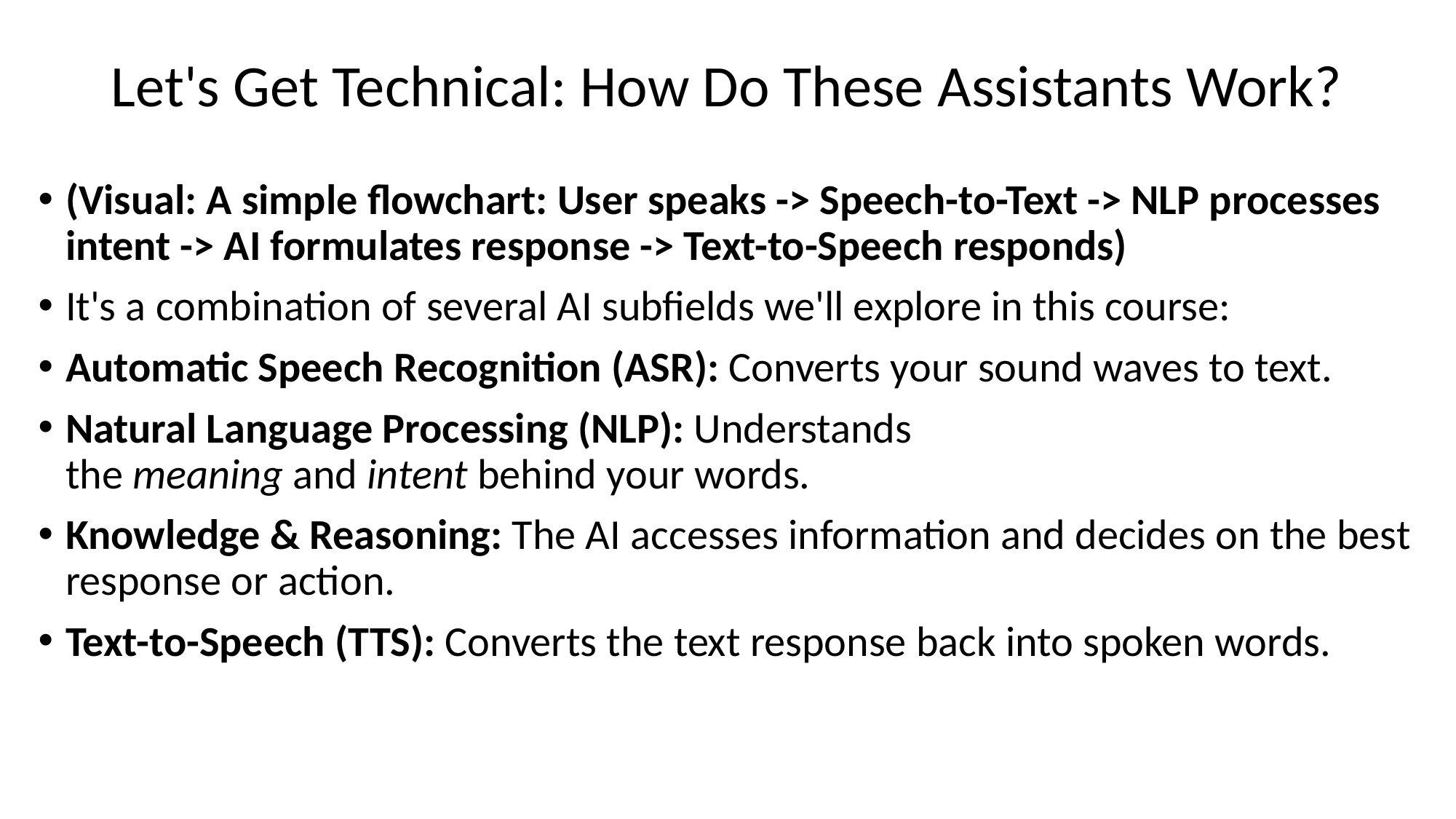

# Let's Get Technical: How Do These Assistants Work?
(Visual: A simple flowchart: User speaks -> Speech-to-Text -> NLP processes intent -> AI formulates response -> Text-to-Speech responds)
It's a combination of several AI subfields we'll explore in this course:
Automatic Speech Recognition (ASR): Converts your sound waves to text.
Natural Language Processing (NLP): Understands the meaning and intent behind your words.
Knowledge & Reasoning: The AI accesses information and decides on the best response or action.
Text-to-Speech (TTS): Converts the text response back into spoken words.